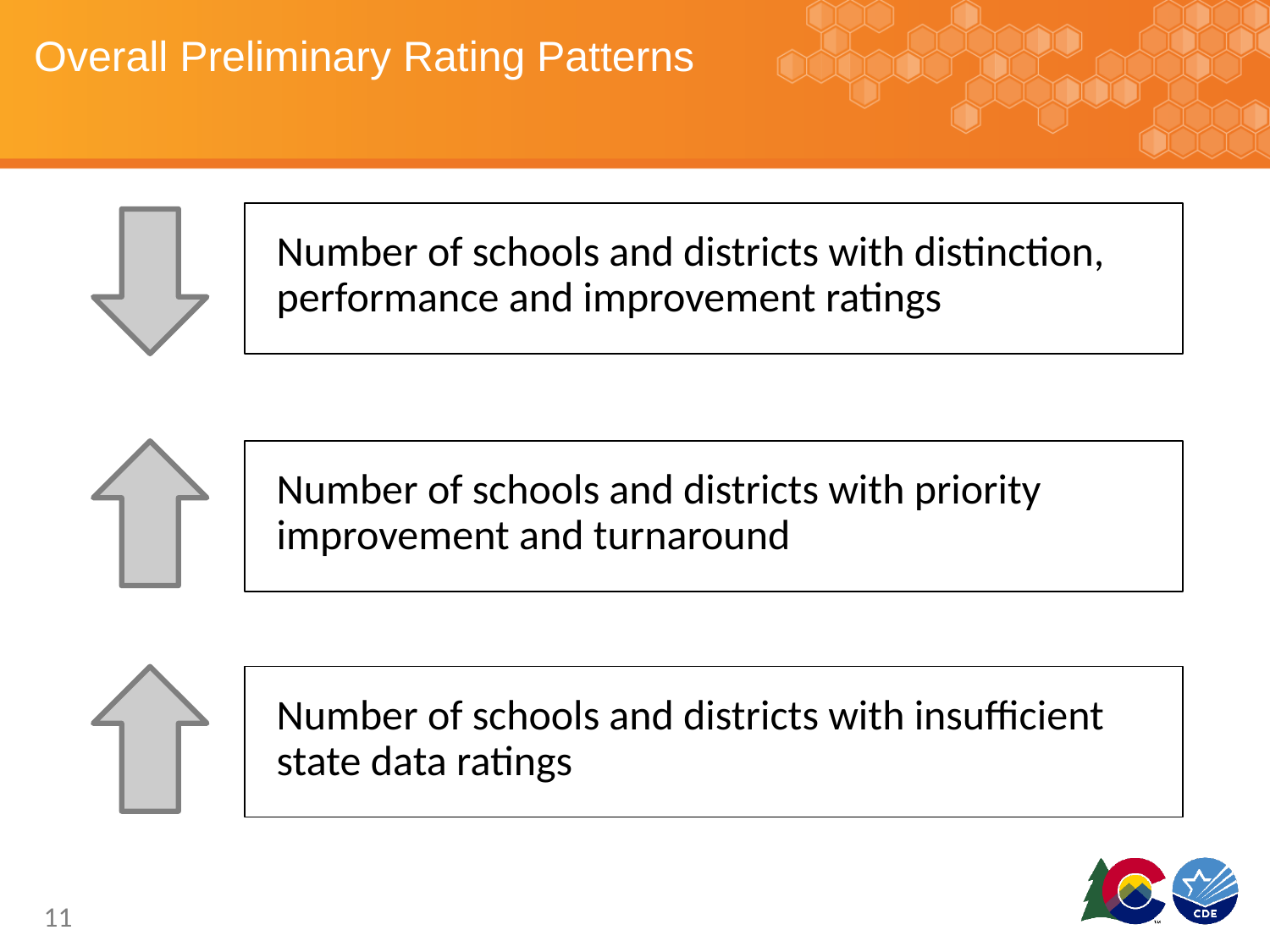

# Overall Preliminary Rating Patterns
Number of schools and districts with distinction, performance and improvement ratings

Number of schools and districts with priority improvement and turnaround

Number of schools and districts with insufficient state data ratings
11